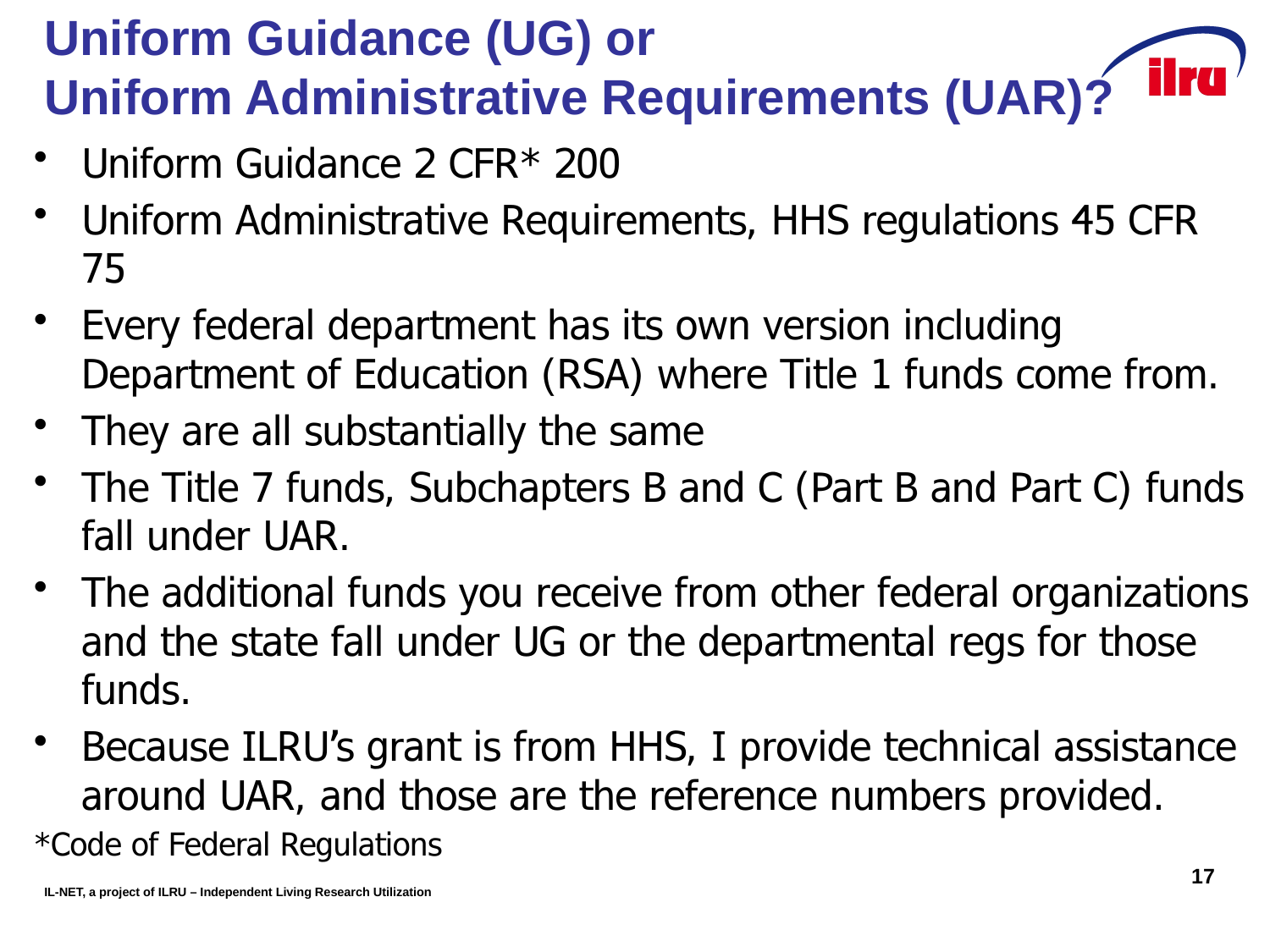

# Uniform Guidance (UG) or Uniform Administrative Requirements (UAR)?
Uniform Guidance 2 CFR* 200
Uniform Administrative Requirements, HHS regulations 45 CFR 75
Every federal department has its own version including Department of Education (RSA) where Title 1 funds come from.
They are all substantially the same
The Title 7 funds, Subchapters B and C (Part B and Part C) funds fall under UAR.
The additional funds you receive from other federal organizations and the state fall under UG or the departmental regs for those funds.
Because ILRU’s grant is from HHS, I provide technical assistance around UAR, and those are the reference numbers provided.
*Code of Federal Regulations
17